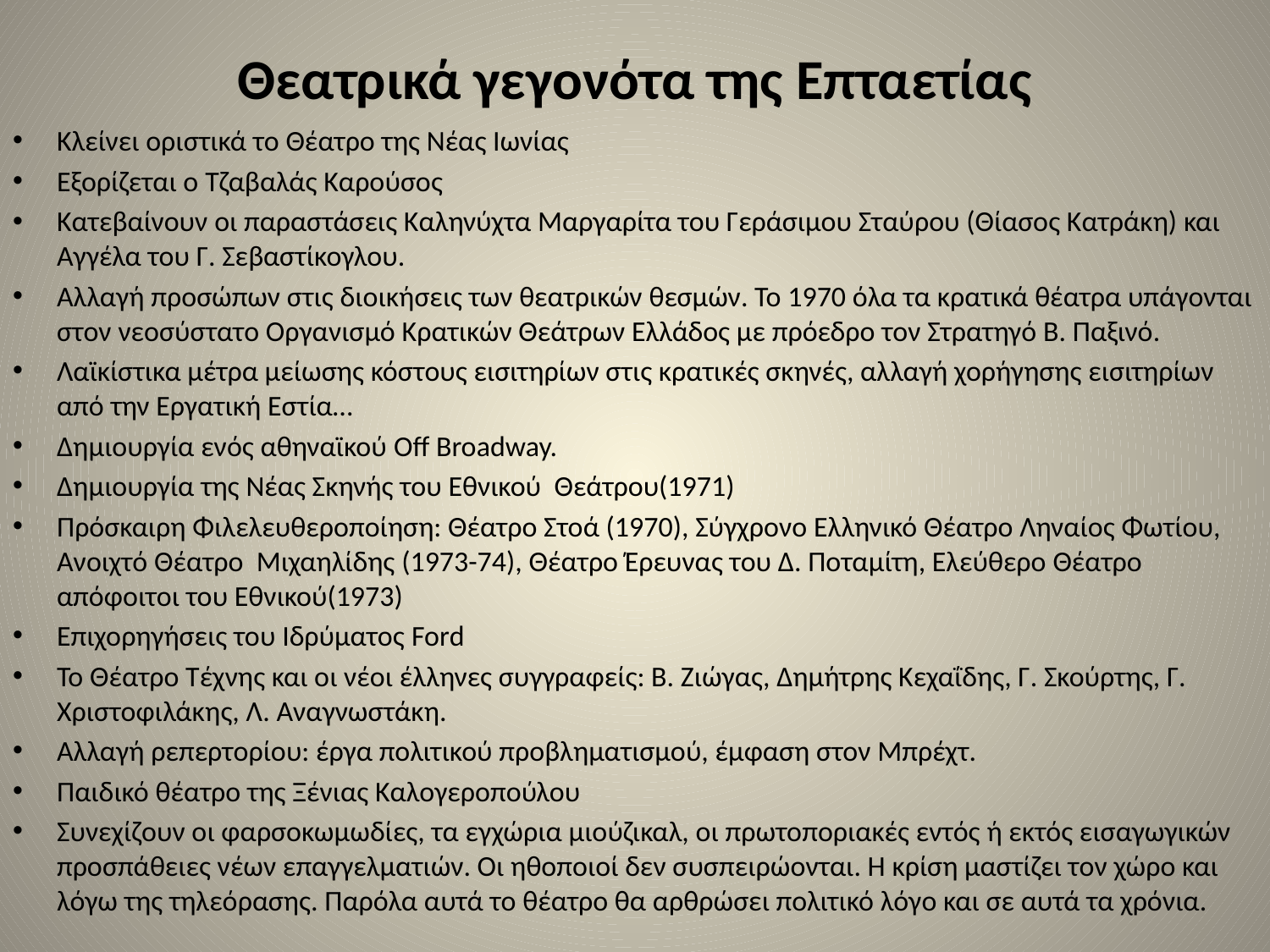

# Θεατρικά γεγονότα της Επταετίας
Κλείνει οριστικά το Θέατρο της Νέας Ιωνίας
Εξορίζεται ο Τζαβαλάς Καρούσος
Κατεβαίνουν οι παραστάσεις Καληνύχτα Μαργαρίτα του Γεράσιμου Σταύρου (Θίασος Κατράκη) και Αγγέλα του Γ. Σεβαστίκογλου.
Αλλαγή προσώπων στις διοικήσεις των θεατρικών θεσμών. Το 1970 όλα τα κρατικά θέατρα υπάγονται στον νεοσύστατο Οργανισμό Κρατικών Θεάτρων Ελλάδος με πρόεδρο τον Στρατηγό Β. Παξινό.
Λαϊκίστικα μέτρα μείωσης κόστους εισιτηρίων στις κρατικές σκηνές, αλλαγή χορήγησης εισιτηρίων από την Εργατική Εστία…
Δημιουργία ενός αθηναϊκού Off Broadway.
Δημιουργία της Νέας Σκηνής του Εθνικού  Θεάτρου(1971)
Πρόσκαιρη Φιλελευθεροποίηση: Θέατρο Στοά (1970), Σύγχρονο Ελληνικό Θέατρο Ληναίος Φωτίου, Ανοιχτό Θέατρο  Μιχαηλίδης (1973-74), Θέατρο Έρευνας του Δ. Ποταμίτη, Ελεύθερο Θέατρο απόφοιτοι του Εθνικού(1973)
Επιχορηγήσεις του Ιδρύματος Ford
Το Θέατρο Τέχνης και οι νέοι έλληνες συγγραφείς: Β. Ζιώγας, Δημήτρης Κεχαΐδης, Γ. Σκούρτης, Γ. Χριστοφιλάκης, Λ. Αναγνωστάκη.
Αλλαγή ρεπερτορίου: έργα πολιτικού προβληματισμού, έμφαση στον Μπρέχτ.
Παιδικό θέατρο της Ξένιας Καλογεροπούλου
Συνεχίζουν οι φαρσοκωμωδίες, τα εγχώρια μιούζικαλ, οι πρωτοποριακές εντός ή εκτός εισαγωγικών προσπάθειες νέων επαγγελματιών. Οι ηθοποιοί δεν συσπειρώονται. Η κρίση μαστίζει τον χώρο και λόγω της τηλεόρασης. Παρόλα αυτά το θέατρο θα αρθρώσει πολιτικό λόγο και σε αυτά τα χρόνια.